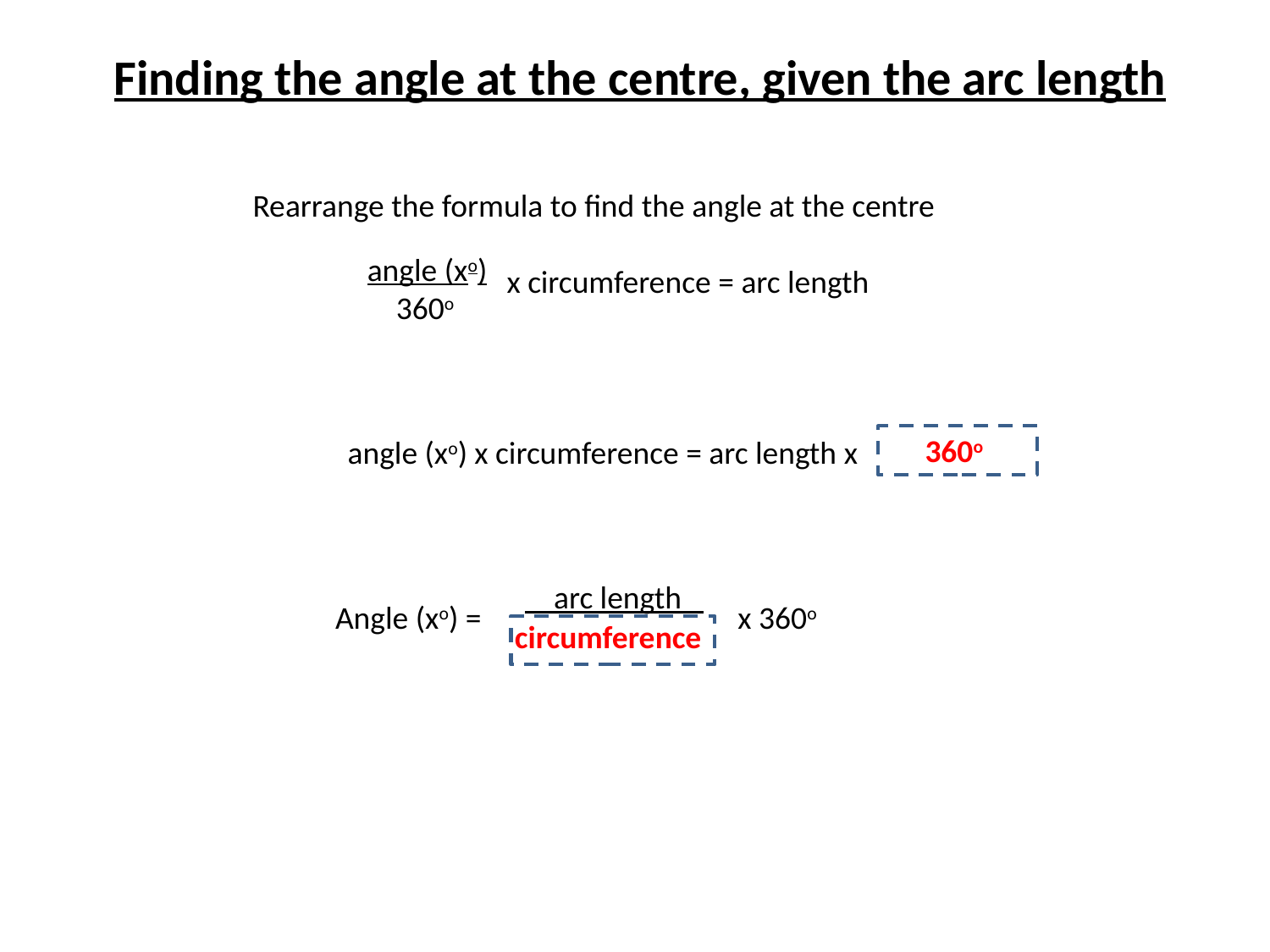

Finding the angle at the centre, given the arc length
Rearrange the formula to find the angle at the centre

		x circumference = arc length
angle (xo)
    360o
360o
angle (xo) x circumference = arc length x

    arc length

Angle (xo) =              		   x 360o

circumference